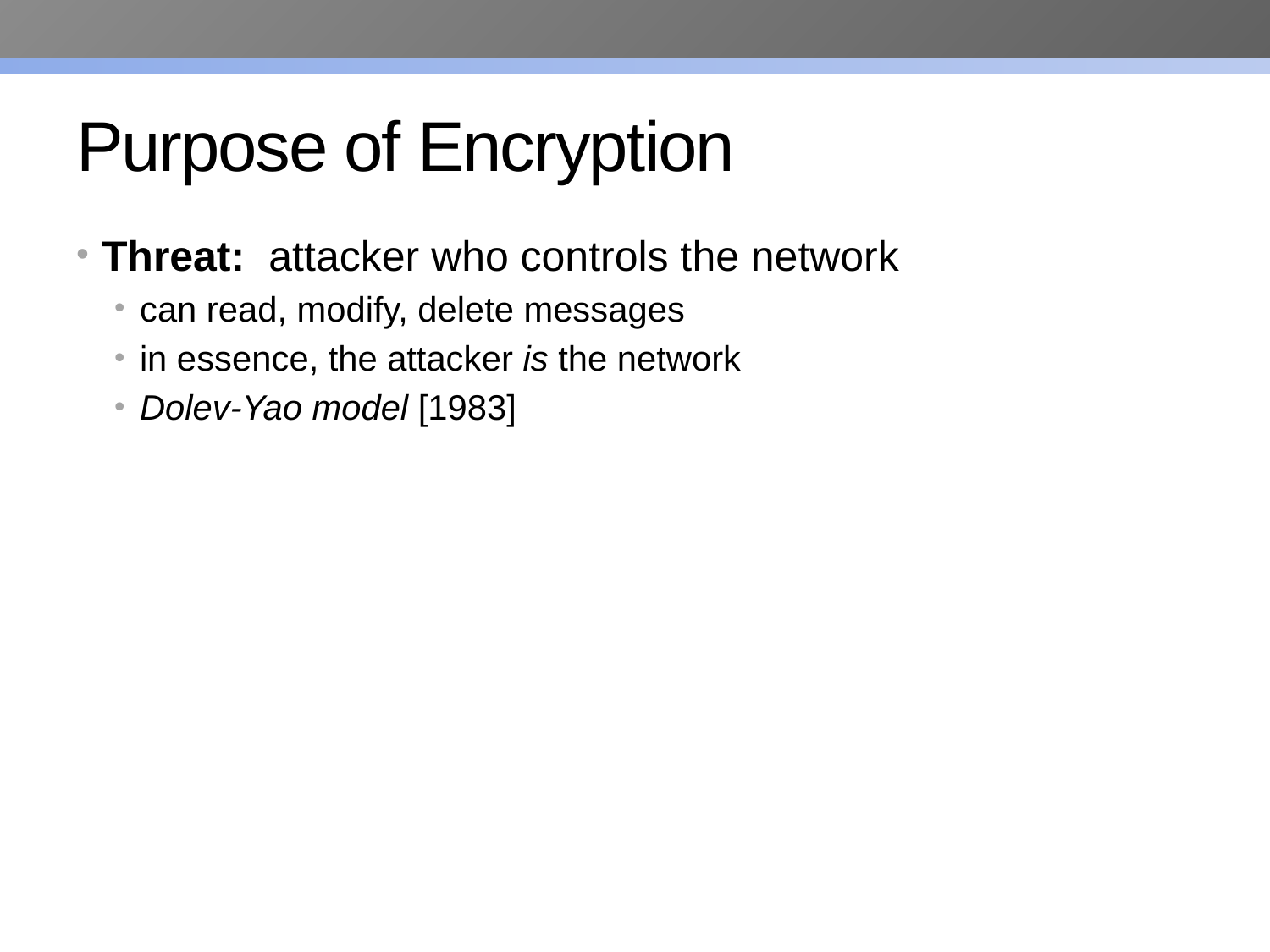

# Purpose of Encryption
Threat:  attacker who controls the network
can read, modify, delete messages
in essence, the attacker is the network
Dolev-Yao model [1983]